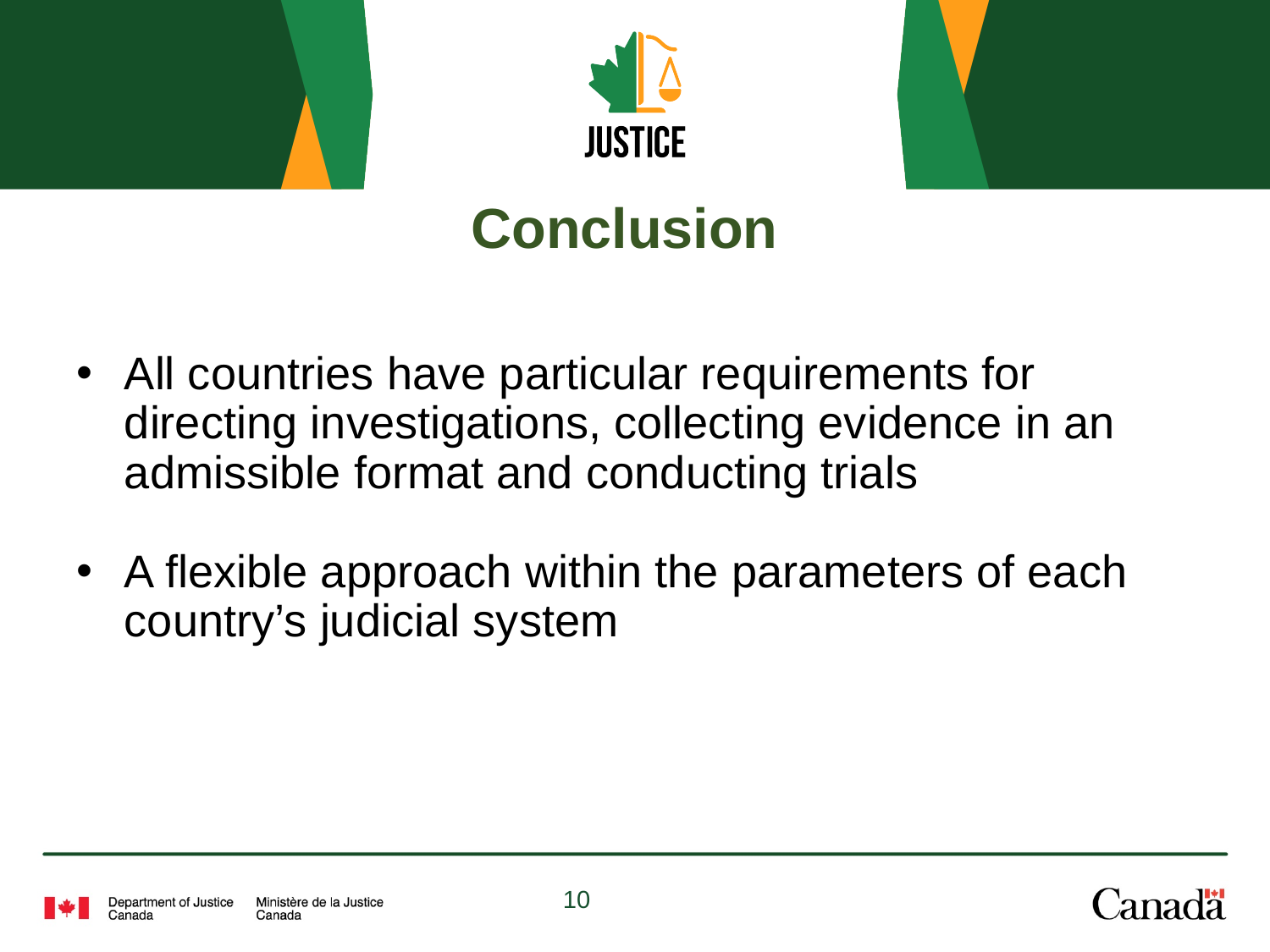

# Conclusion
All countries have particular requirements for directing investigations, collecting evidence in an admissible format and conducting trials

A flexible approach within the parameters of each country’s judicial system
10